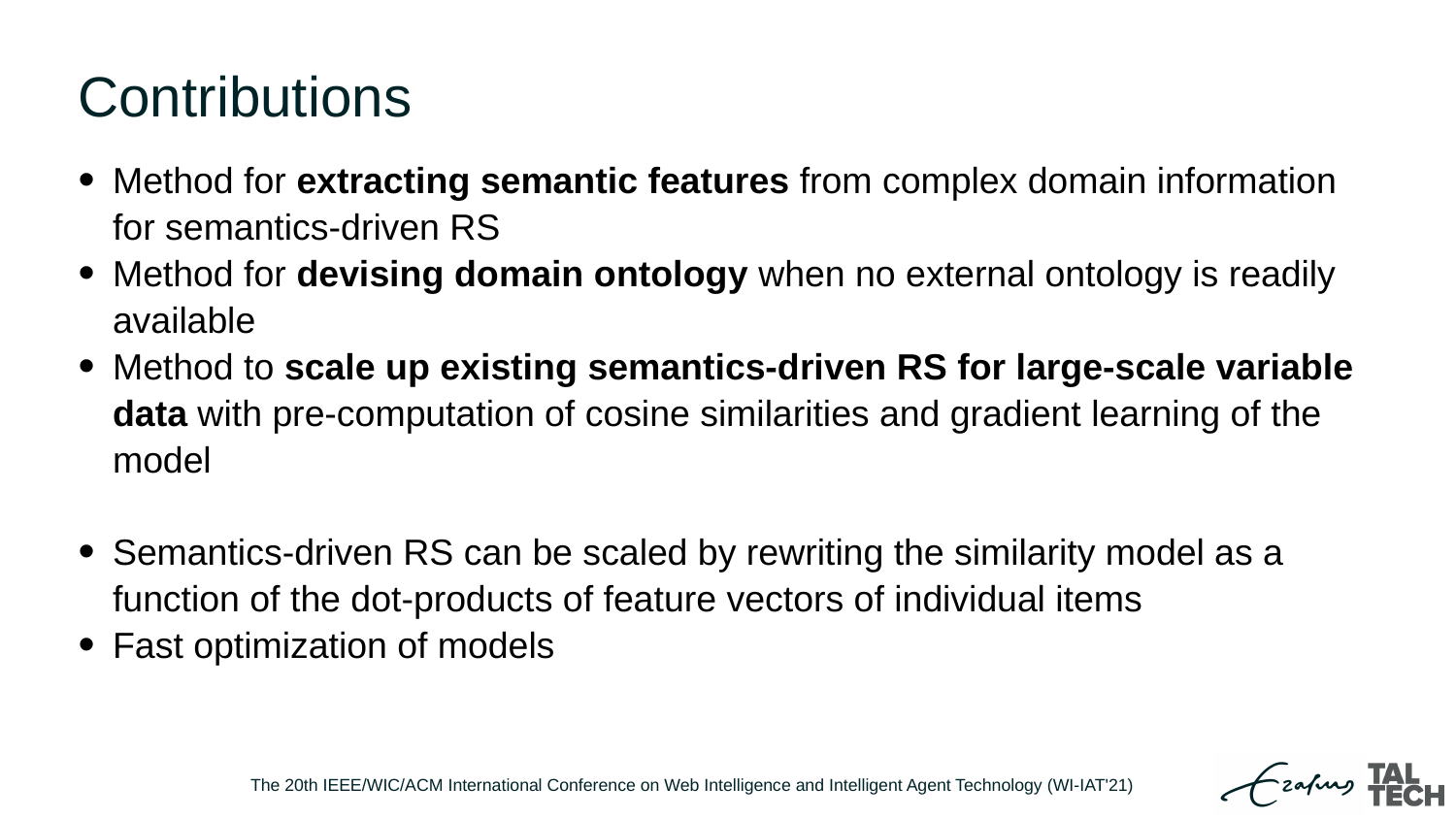

# Contributions
Method for extracting semantic features from complex domain information for semantics-driven RS
Method for devising domain ontology when no external ontology is readily available
Method to scale up existing semantics-driven RS for large-scale variable data with pre-computation of cosine similarities and gradient learning of the model

Semantics-driven RS can be scaled by rewriting the similarity model as a function of the dot-products of feature vectors of individual items
Fast optimization of models
The 20th IEEE/WIC/ACM International Conference on Web Intelligence and Intelligent Agent Technology (WI-IAT'21)